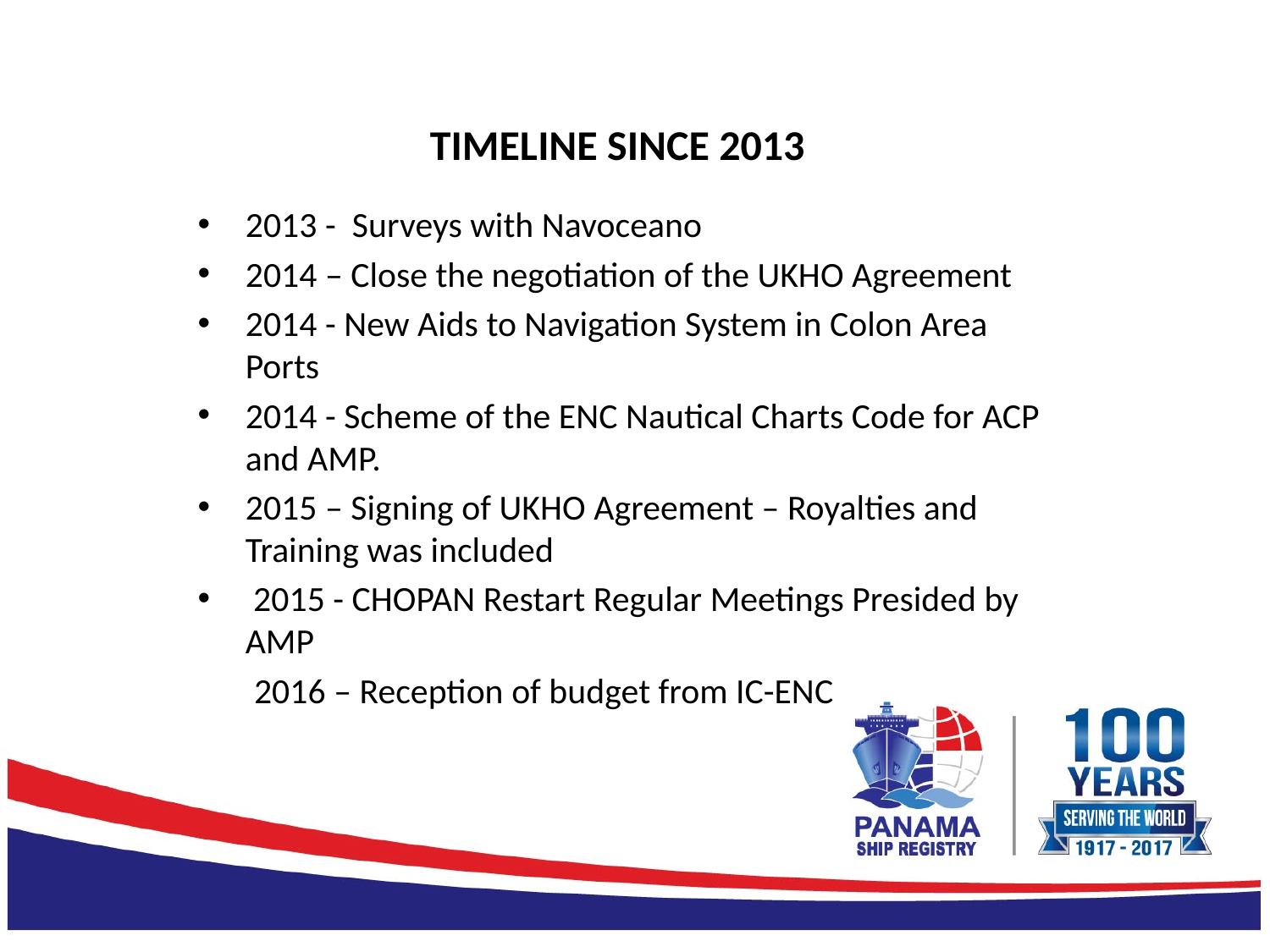

# TIMELINE SINCE 2013
2013 -  Surveys with Navoceano
2014 – Close the negotiation of the UKHO Agreement
2014 - New Aids to Navigation System in Colon Area Ports
2014 - Scheme of the ENC Nautical Charts Code for ACP and AMP.
2015 – Signing of UKHO Agreement – Royalties and Training was included
 2015 - CHOPAN Restart Regular Meetings Presided by AMP
       2016 – Reception of budget from IC-ENC